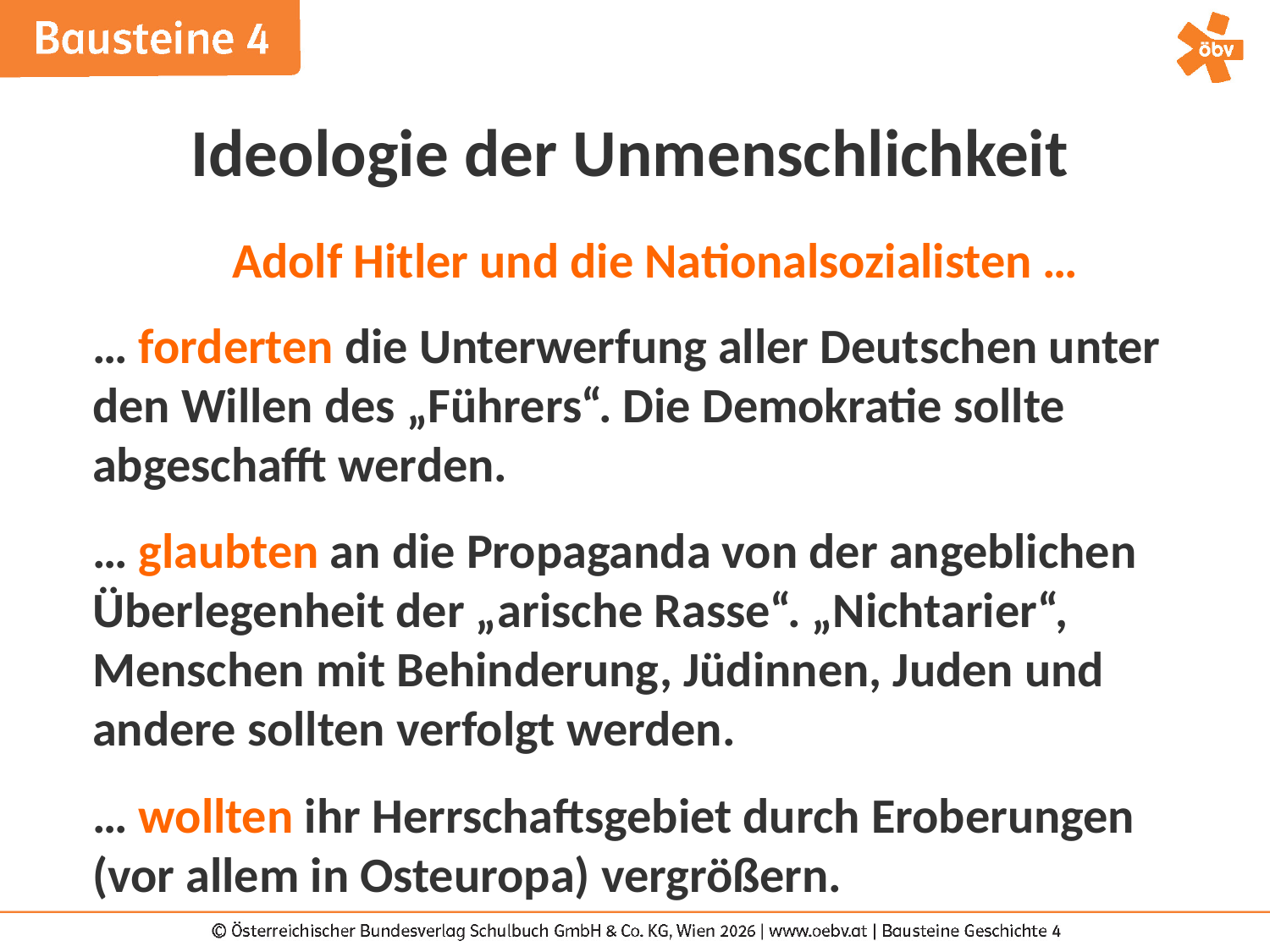

Ideologie der Unmenschlichkeit
Adolf Hitler und die Nationalsozialisten …
… forderten die Unterwerfung aller Deutschen unter den Willen des „Führers“. Die Demokratie sollte abgeschafft werden.
… glaubten an die Propaganda von der angeblichen Überlegenheit der „arische Rasse“. „Nichtarier“, Menschen mit Behinderung, Jüdinnen, Juden und andere sollten verfolgt werden.
… wollten ihr Herrschaftsgebiet durch Eroberungen (vor allem in Osteuropa) vergrößern.